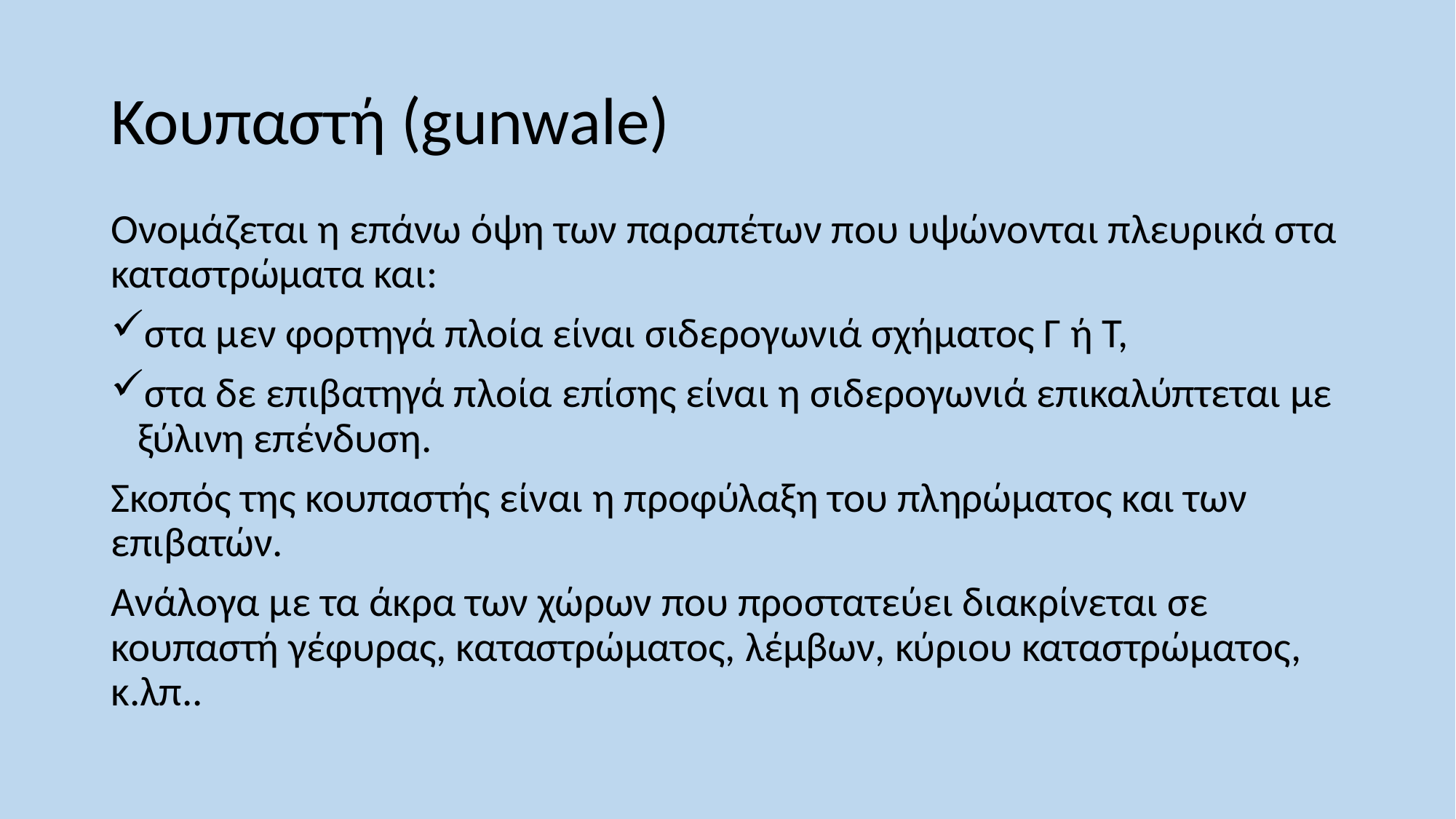

# Κουπαστή (gunwale)
Ονομάζεται η επάνω όψη των παραπέτων που υψώνονται πλευρικά στα καταστρώματα και:
στα μεν φορτηγά πλοία είναι σιδερογωνιά σχήματος Γ ή Τ,
στα δε επιβατηγά πλοία επίσης είναι η σιδερογωνιά επικαλύπτεται με ξύλινη επένδυση.
Σκοπός της κουπαστής είναι η προφύλαξη του πληρώματος και των επιβατών.
Ανάλογα με τα άκρα των χώρων που προστατεύει διακρίνεται σε κουπαστή γέφυρας, καταστρώματος, λέμβων, κύριου καταστρώματος, κ.λπ..